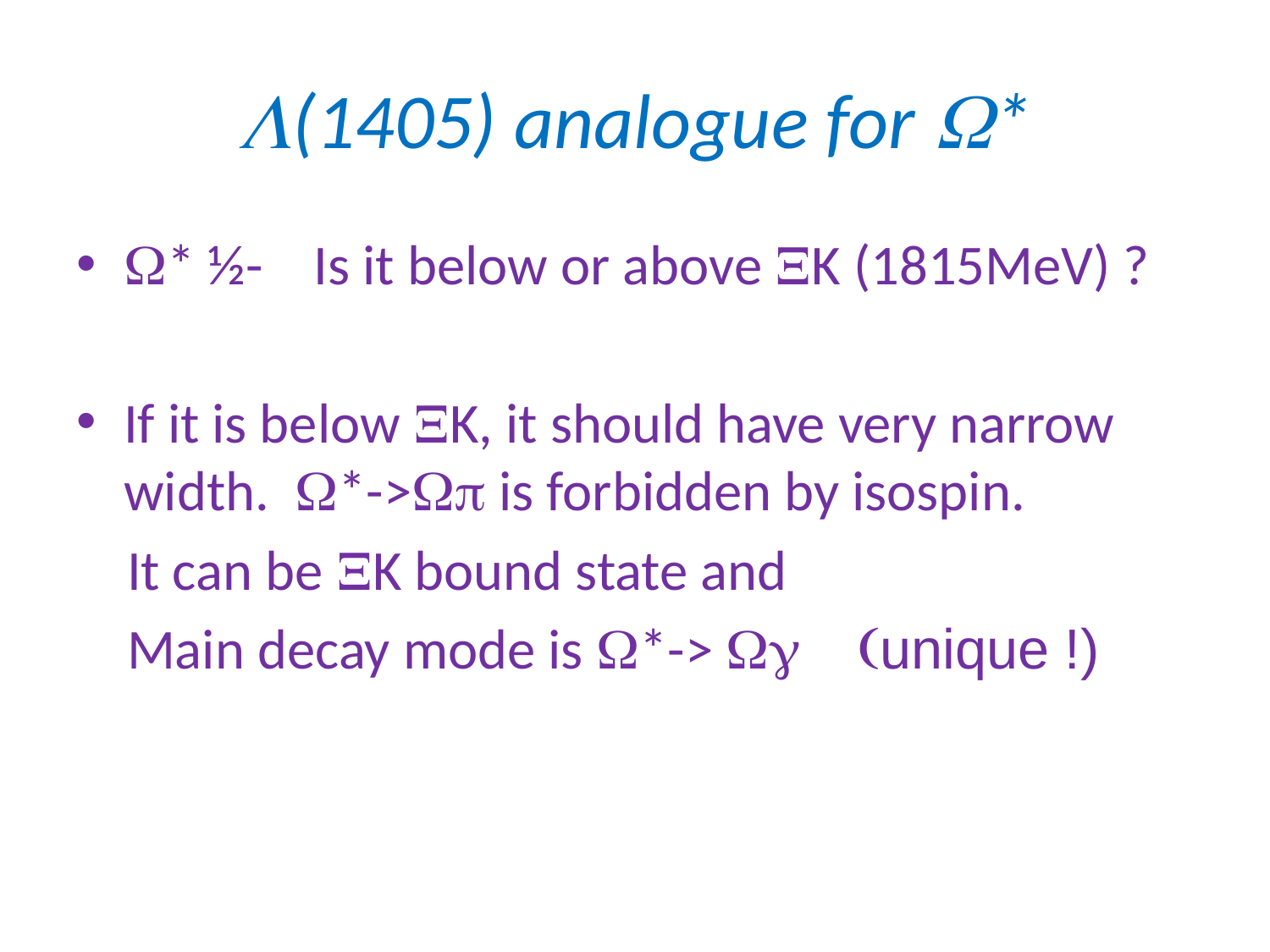

# Λ(1405) analogue for Ω*
Ω* ½-    Is it below or above ΞK (1815MeV) ?

If it is below ΞK, it should have very narrow width.  Ω*->Ωπ is forbidden by isospin.
    It can be ΞK bound state and
    Main decay mode is Ω*-> Ωγ  (unique !)